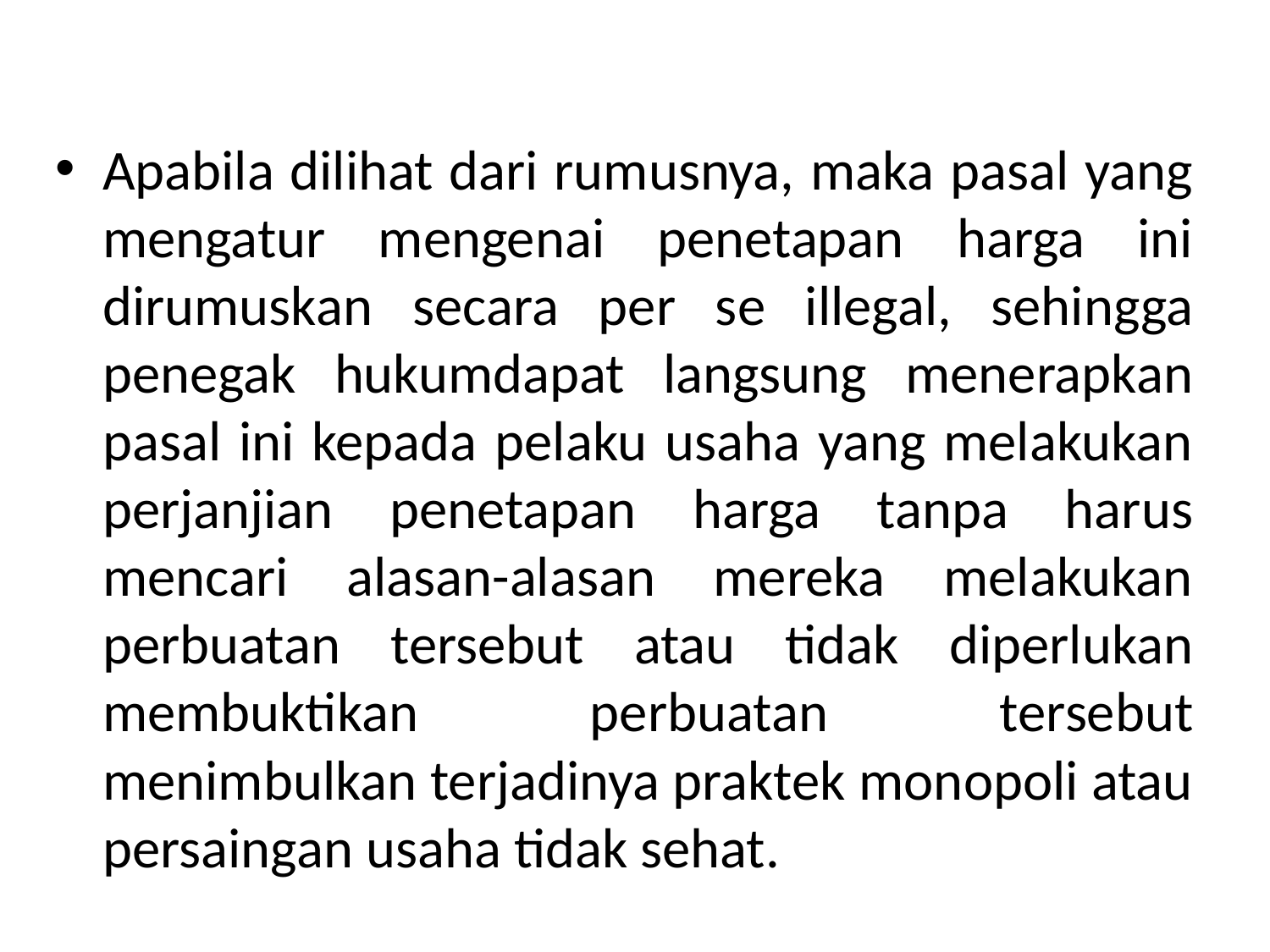

#
Apabila dilihat dari rumusnya, maka pasal yang mengatur mengenai penetapan harga ini dirumuskan secara per se illegal, sehingga penegak hukumdapat langsung menerapkan pasal ini kepada pelaku usaha yang melakukan perjanjian penetapan harga tanpa harus mencari alasan-alasan mereka melakukan perbuatan tersebut atau tidak diperlukan membuktikan perbuatan tersebut menimbulkan terjadinya praktek monopoli atau persaingan usaha tidak sehat.